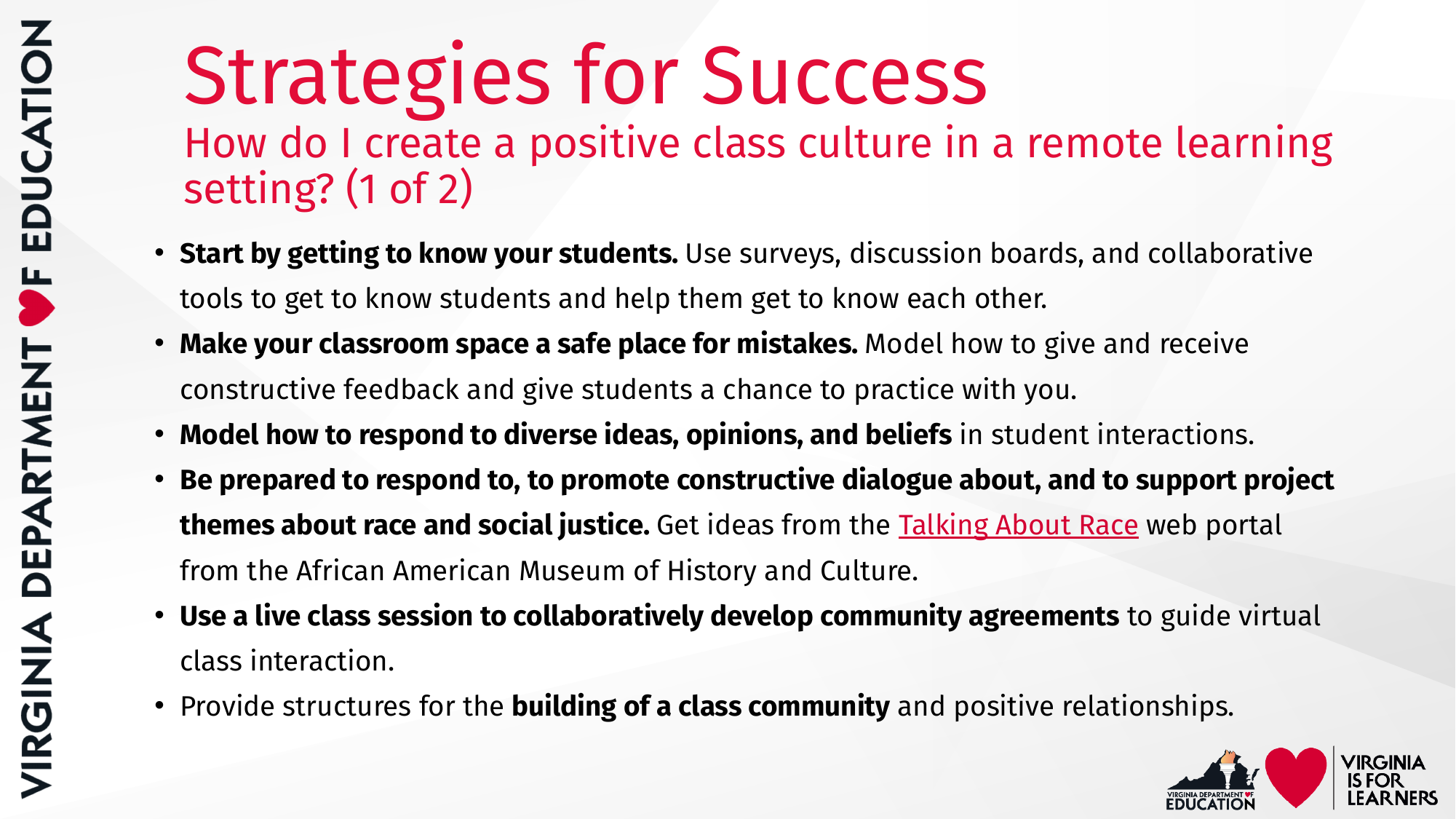

# Strategies for Success How do I create a positive class culture in a remote learning setting? (1 of 2)
Start by getting to know your students. Use surveys, discussion boards, and collaborative tools to get to know students and help them get to know each other.
Make your classroom space a safe place for mistakes. Model how to give and receive constructive feedback and give students a chance to practice with you.
Model how to respond to diverse ideas, opinions, and beliefs in student interactions.
Be prepared to respond to, to promote constructive dialogue about, and to support project themes about race and social justice. Get ideas from the Talking About Race web portal from the African American Museum of History and Culture.
Use a live class session to collaboratively develop community agreements to guide virtual class interaction.
Provide structures for the building of a class community and positive relationships.